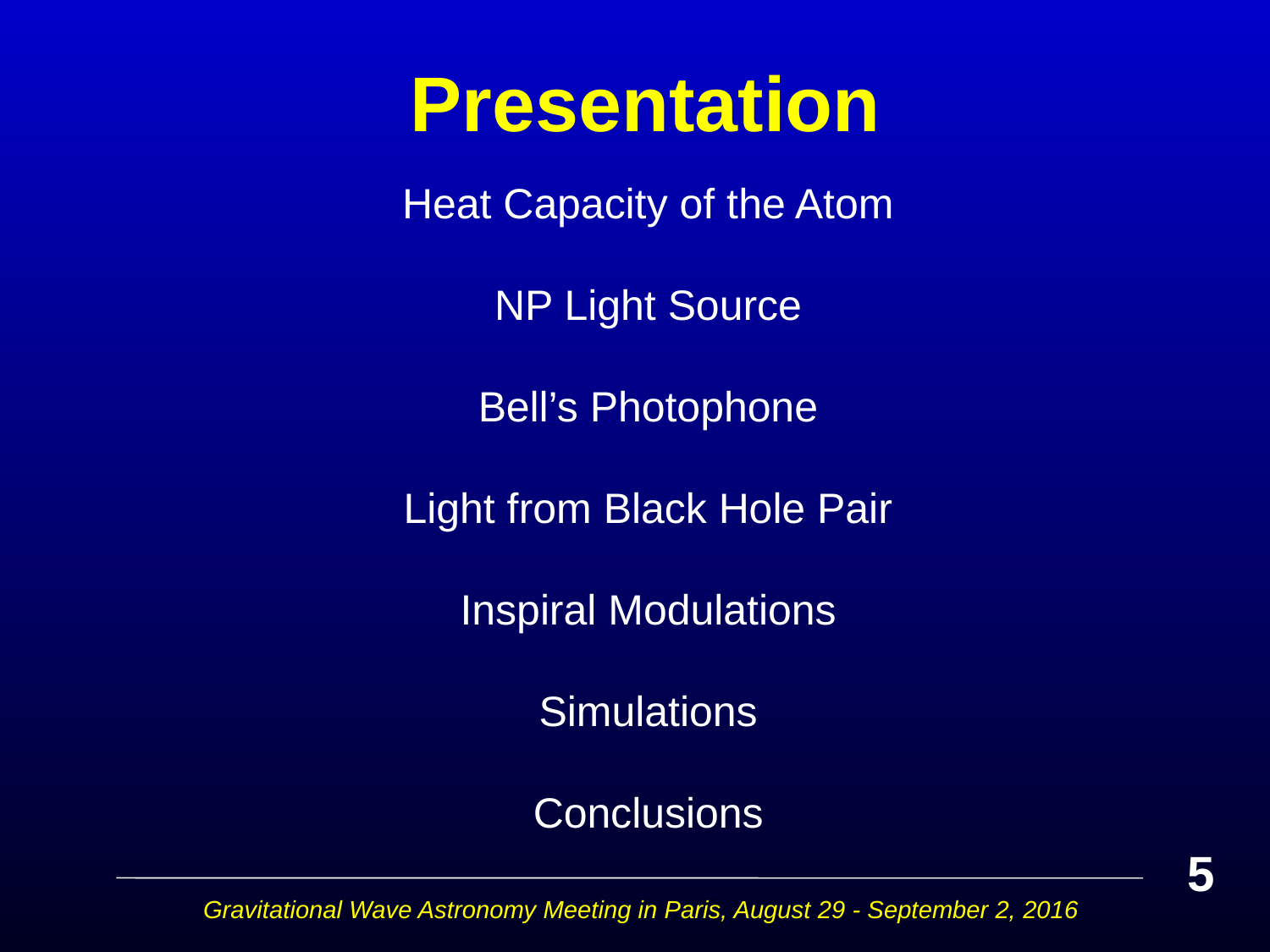

# Presentation
Heat Capacity of the Atom

NP Light Source

Bell’s Photophone

Light from Black Hole Pair

Inspiral Modulations

Simulations

Conclusions

5
Gravitational Wave Astronomy Meeting in Paris, August 29 - September 2, 2016